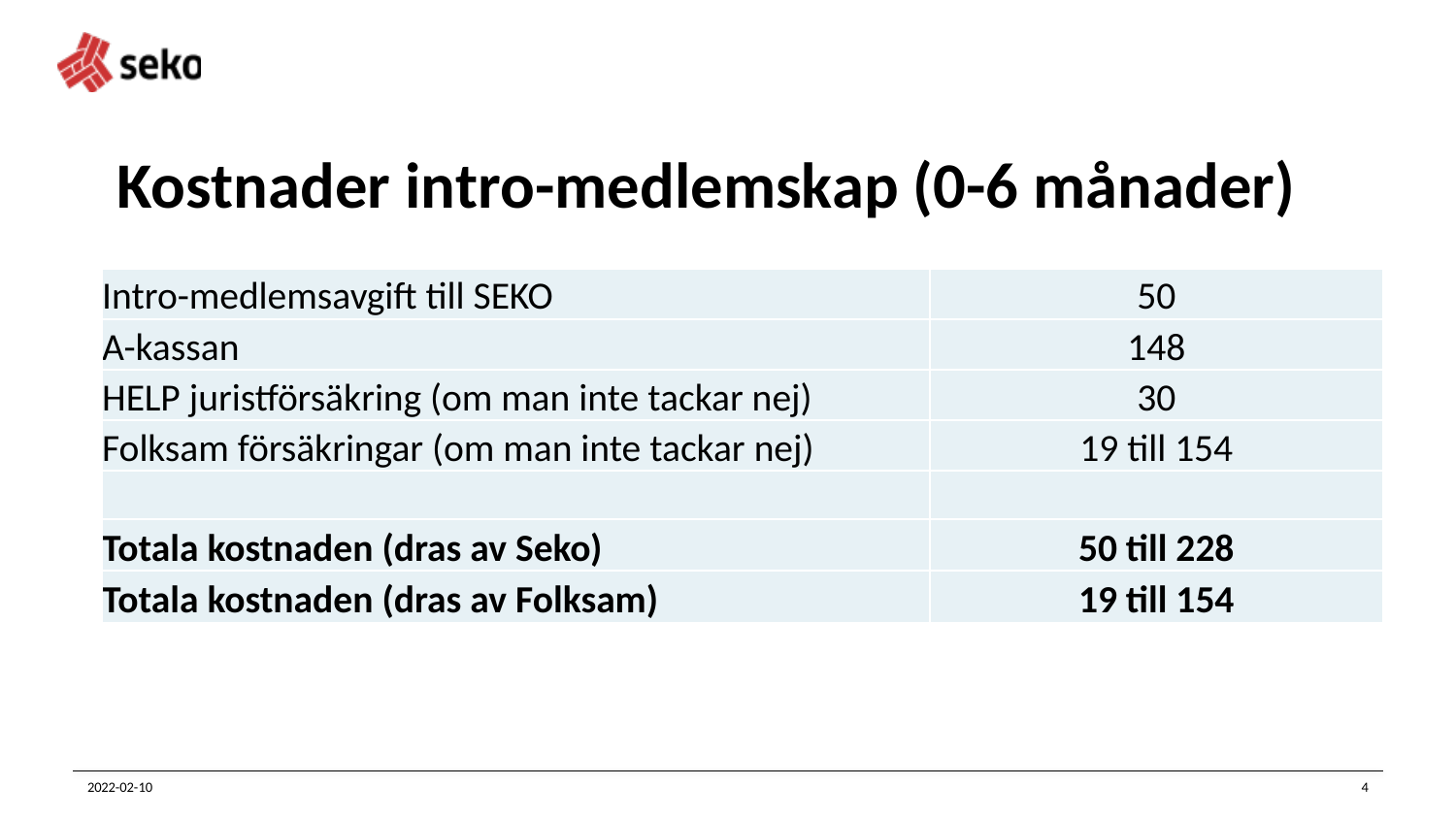

# Kostnader intro-medlemskap (0-6 månader)
| Intro-medlemsavgift till SEKO | 50 |
| --- | --- |
| A-kassan | 148 |
| HELP juristförsäkring (om man inte tackar nej) | 30 |
| Folksam försäkringar (om man inte tackar nej) | 19 till 154 |
|  |  |
| Totala kostnaden (dras av Seko) | 50 till 228 |
| Totala kostnaden (dras av Folksam) | 19 till 154 |
2022-02-10

4